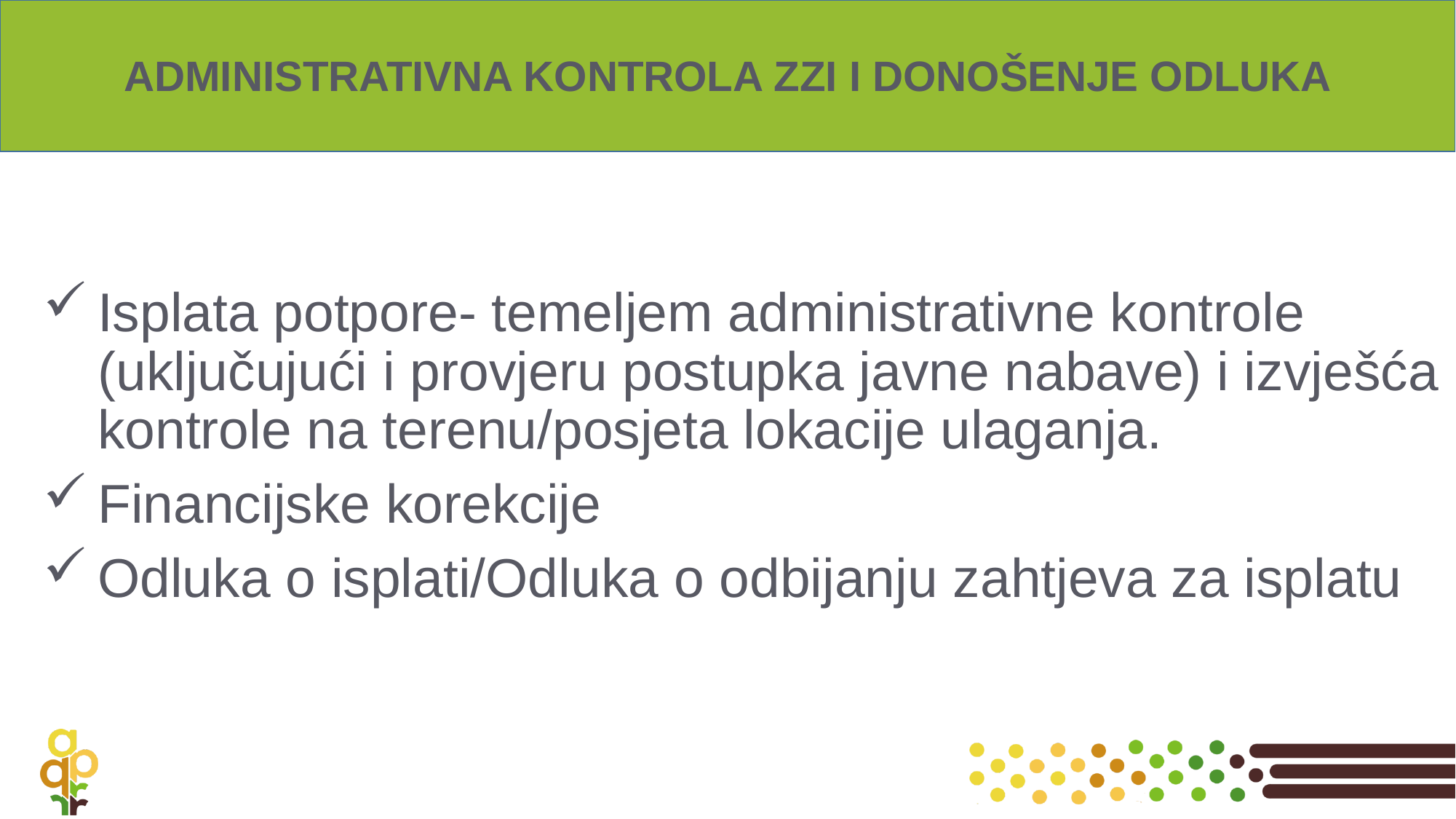

# ADMINISTRATIVNA KONTROLA ZZI I DONOŠENJE ODLUKA

Isplata potpore- temeljem administrativne kontrole (uključujući i provjeru postupka javne nabave) i izvješća kontrole na terenu/posjeta lokacije ulaganja.
Financijske korekcije
Odluka o isplati/Odluka o odbijanju zahtjeva za isplatu